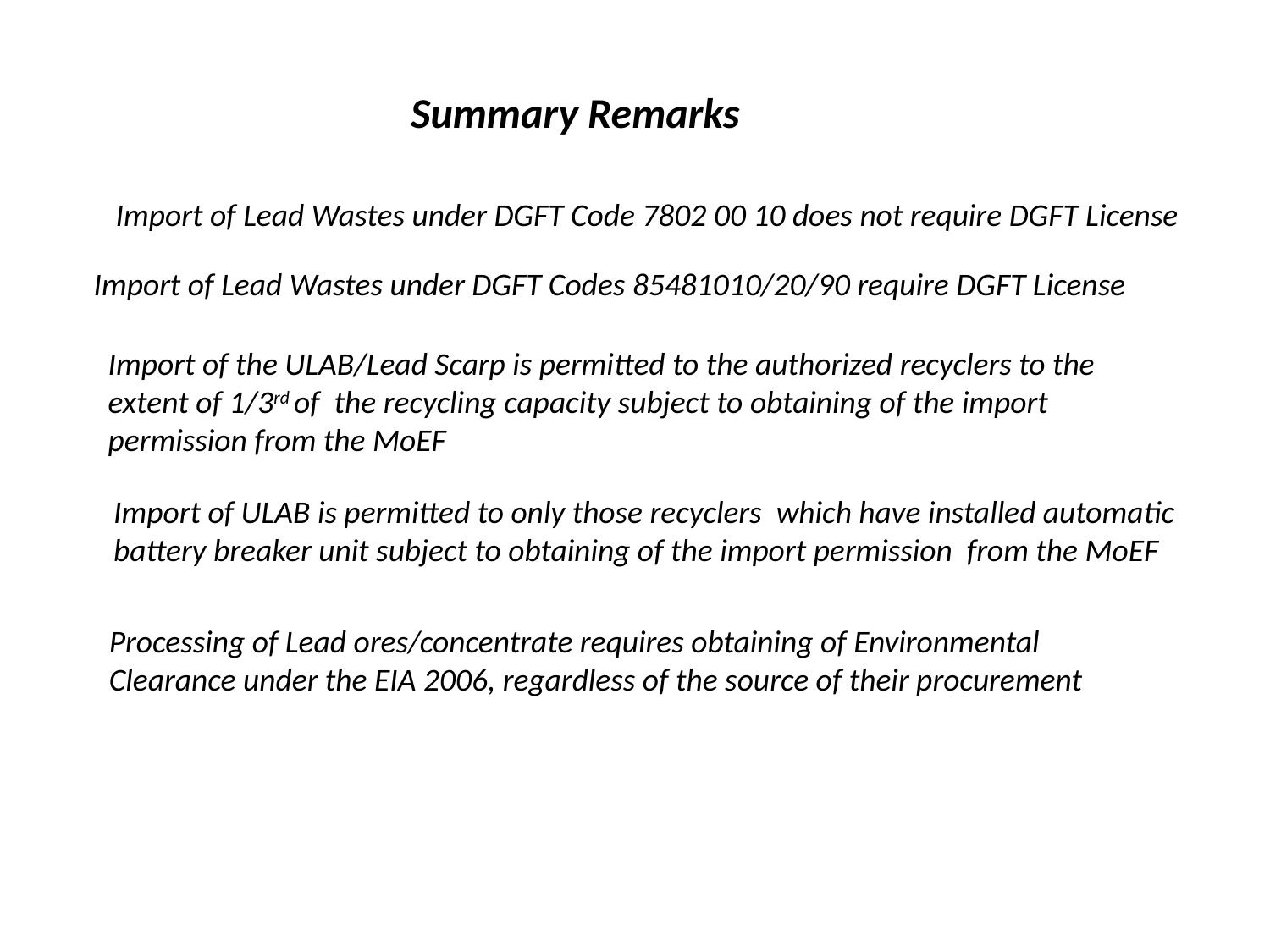

Summary Remarks
Import of Lead Wastes under DGFT Code 7802 00 10 does not require DGFT License
   Import of Lead Wastes under DGFT Codes 85481010/20/90 require DGFT License

Import of the ULAB/Lead Scarp is permitted to the authorized recyclers to the
extent of 1/3rd of  the recycling capacity subject to obtaining of the import
permission from the MoEF
Import of ULAB is permitted to only those recyclers  which have installed automatic
battery breaker unit subject to obtaining of the import permission  from the MoEF

Processing of Lead ores/concentrate requires obtaining of Environmental
Clearance under the EIA 2006, regardless of the source of their procurement